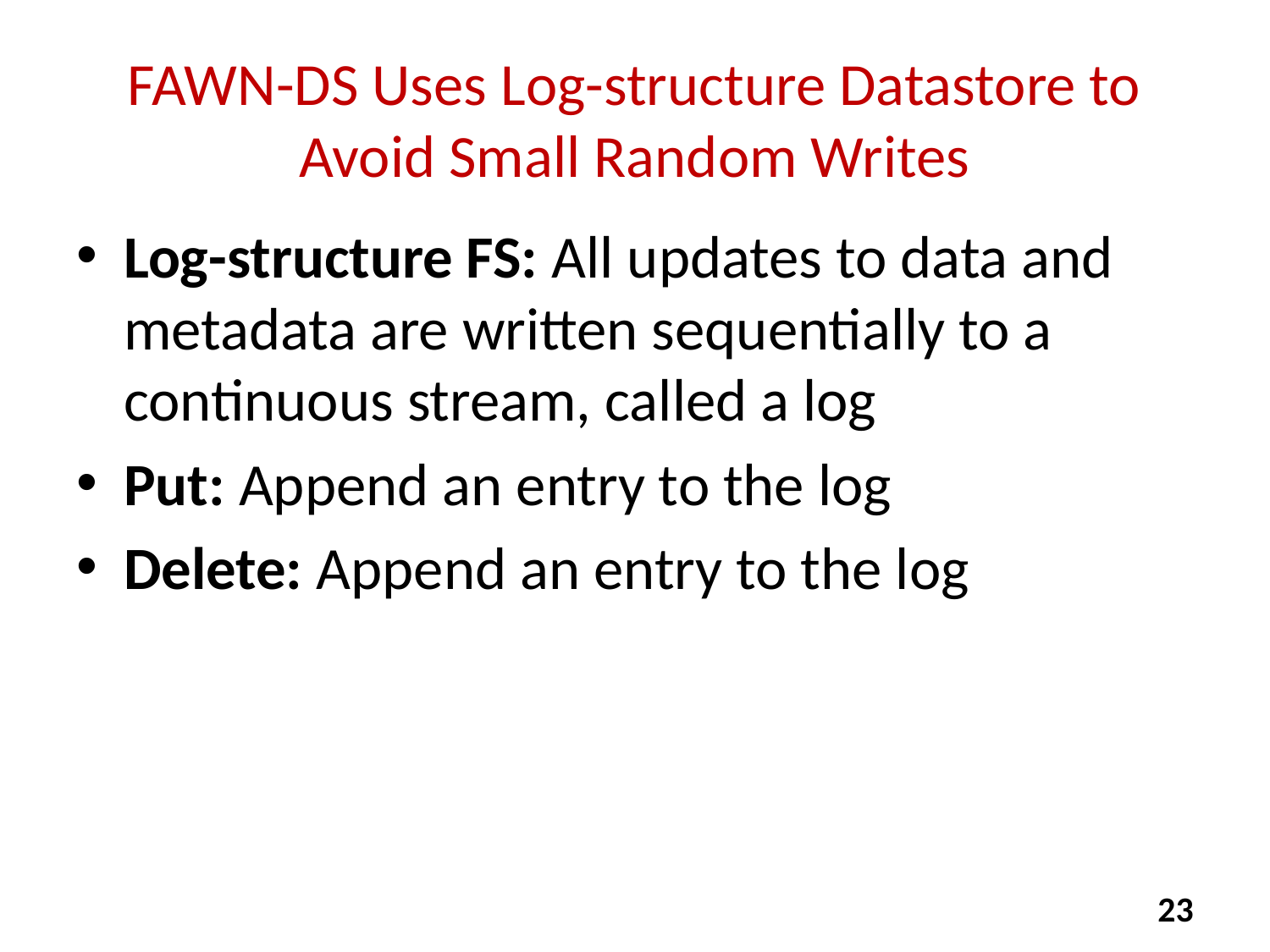

# FAWN-DS Uses Log-structure Datastore to Avoid Small Random Writes
Log-structure FS: All updates to data and metadata are written sequentially to a continuous stream, called a log
Put: Append an entry to the log
Delete: Append an entry to the log

23